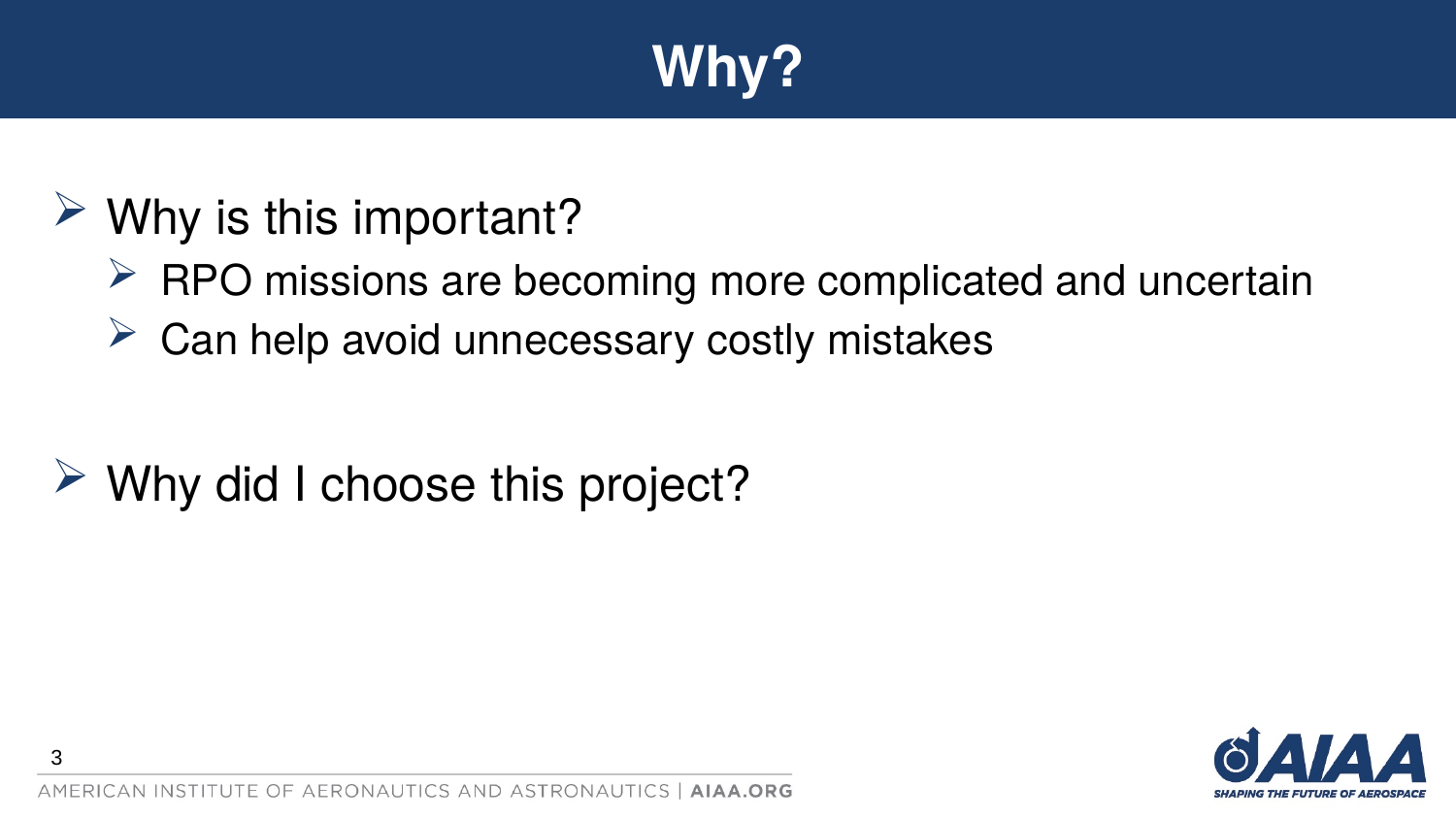

# Why?
Why is this important?
RPO missions are becoming more complicated and uncertain
Can help avoid unnecessary costly mistakes

Why did I choose this project?
3